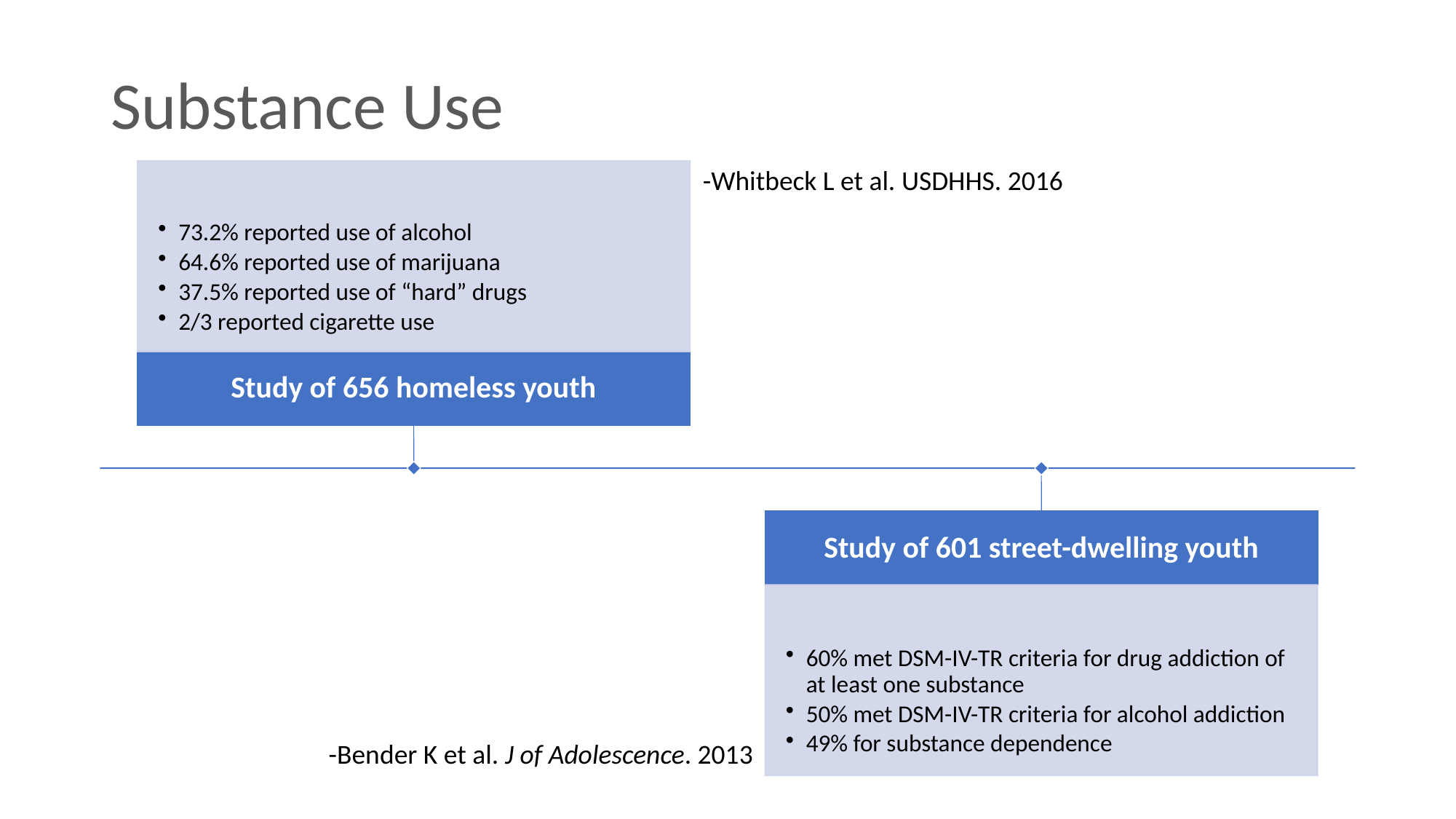

# Substance Use
-Whitbeck L et al. USDHHS. 2016
Study of 656 homeless youth

73.2% reported use of alcohol
64.6% reported use of marijuana
37.5% reported use of “hard” drugs
2/3 reported cigarette use
Study of 601 street-dwelling youth

60% met DSM-IV-TR criteria for drug addiction of at least one substance
50% met DSM-IV-TR criteria for alcohol addiction
49% for substance dependence
-Bender K et al. J of Adolescence. 2013